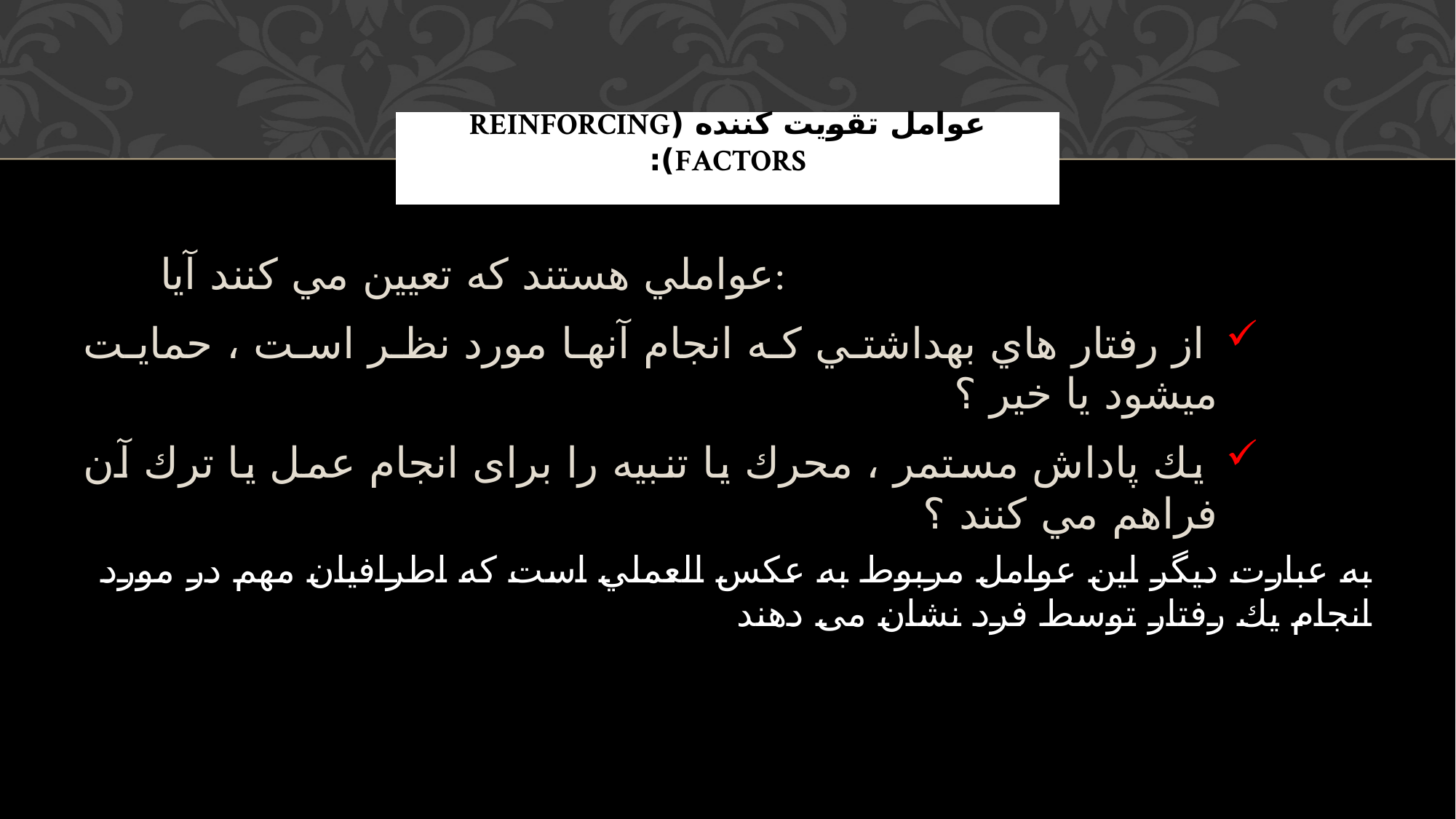

# عوامل تقويت كننده (Reinforcing factors):
عواملي هستند كه تعيين مي كنند آيا:
 از رفتار هاي بهداشتي كه انجام آنها مورد نظر است ، حمايت ميشود يا خير ؟
 يك پاداش مستمر ، محرك يا تنبيه را برای انجام عمل يا ترك آن فراهم مي كنند ؟
به عبارت ديگر اين عوامل مربوط به عكس العملي است كه اطرافيان مهم در مورد انجام يك رفتار توسط فرد نشان می دهند